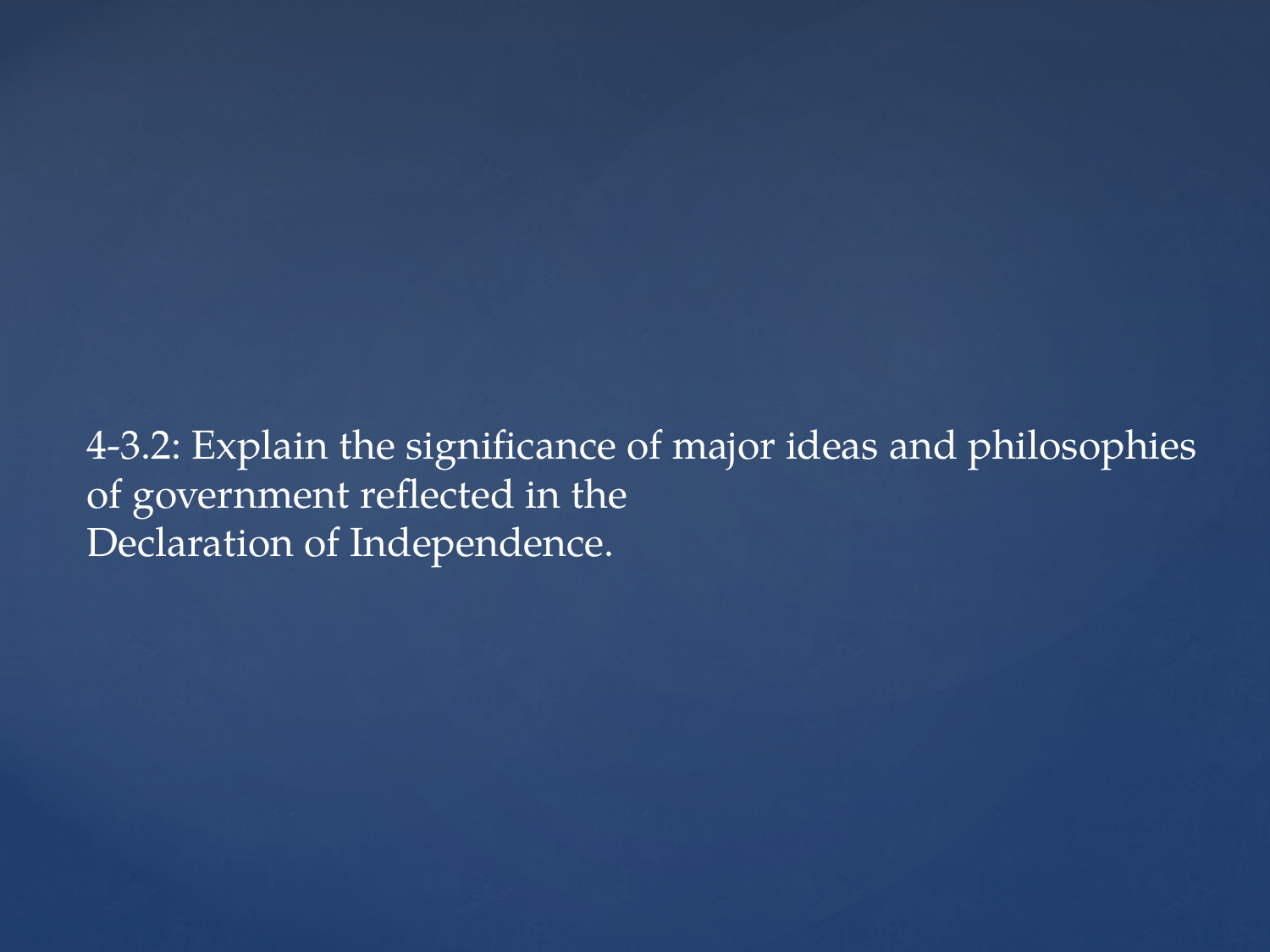

# 4-3.2: Explain the significance of major ideas and philosophies of government reflected in the Declaration of Independence.